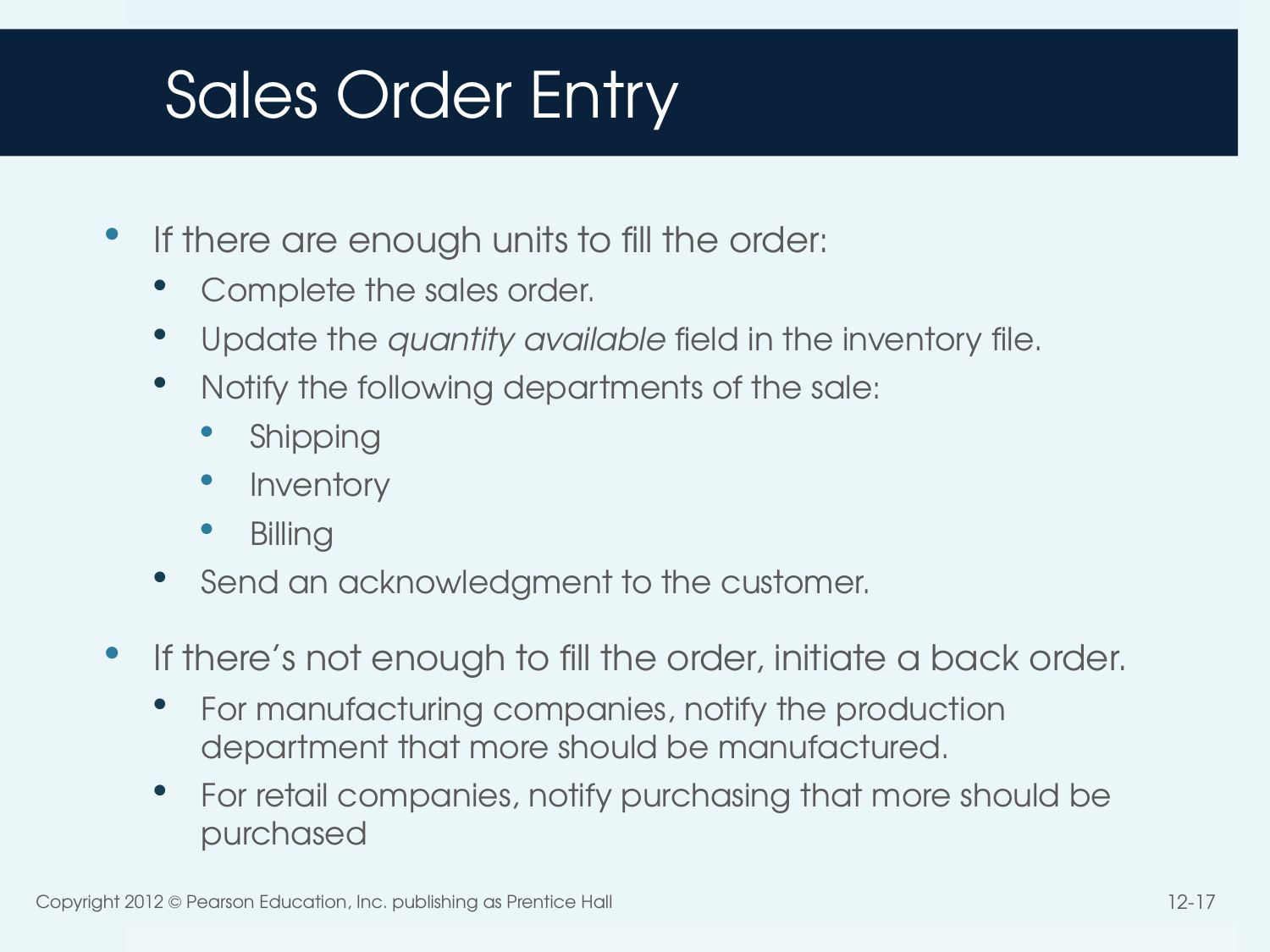

Sales Order Entry
If there are enough units to fill the order:
Complete the sales order.
Update the quantity available field in the inventory file.
Notify the following departments of the sale:
Shipping
Inventory
Billing
Send an acknowledgment to the customer.
If there’s not enough to fill the order, initiate a back order.
For manufacturing companies, notify the production department that more should be manufactured.
For retail companies, notify purchasing that more should be purchased
Copyright 2012 © Pearson Education, Inc. publishing as Prentice Hall
12-17